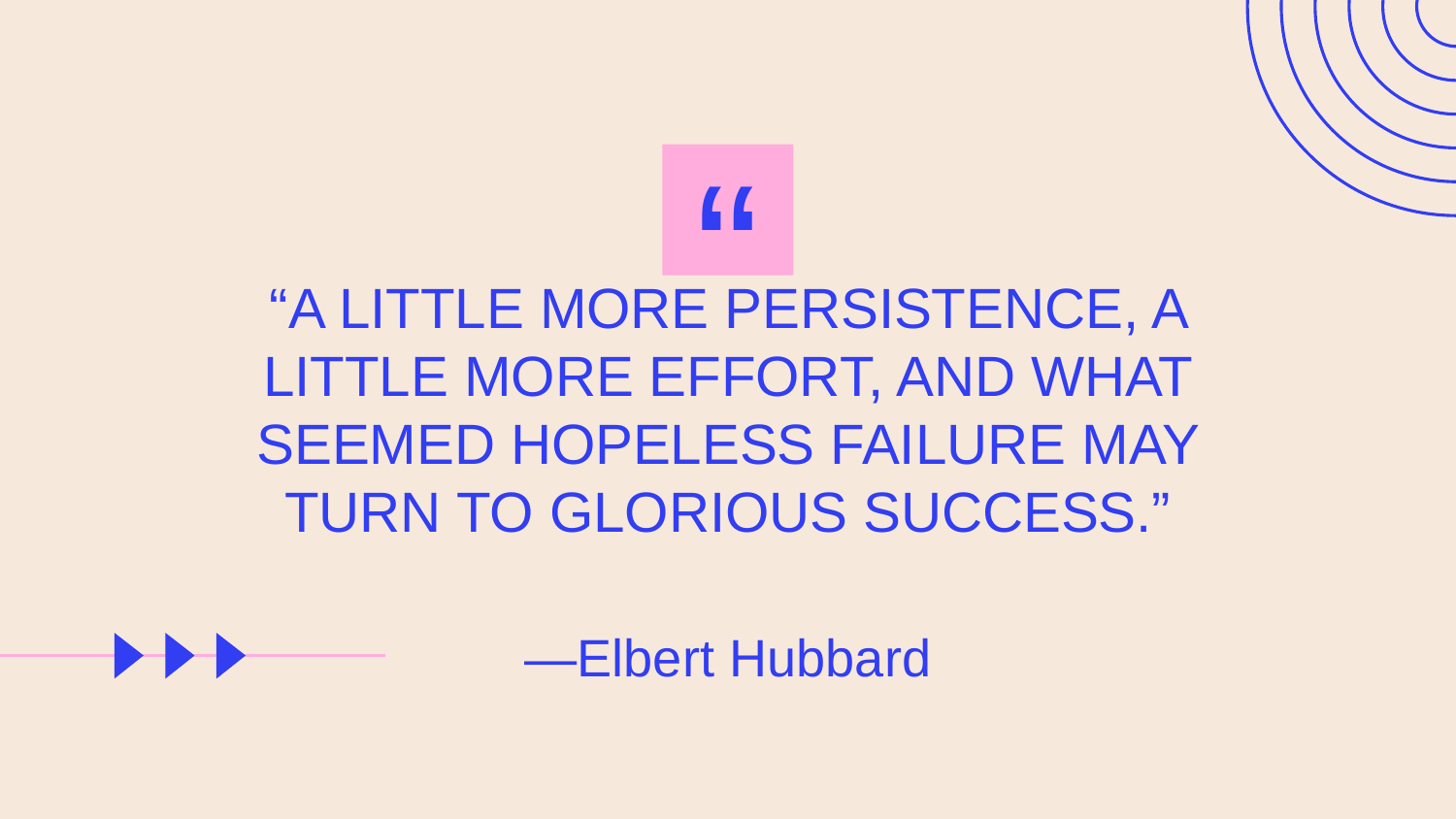

“

“A LITTLE MORE PERSISTENCE, A LITTLE MORE EFFORT, AND WHAT SEEMED HOPELESS FAILURE MAY TURN TO GLORIOUS SUCCESS.”
# —Elbert Hubbard